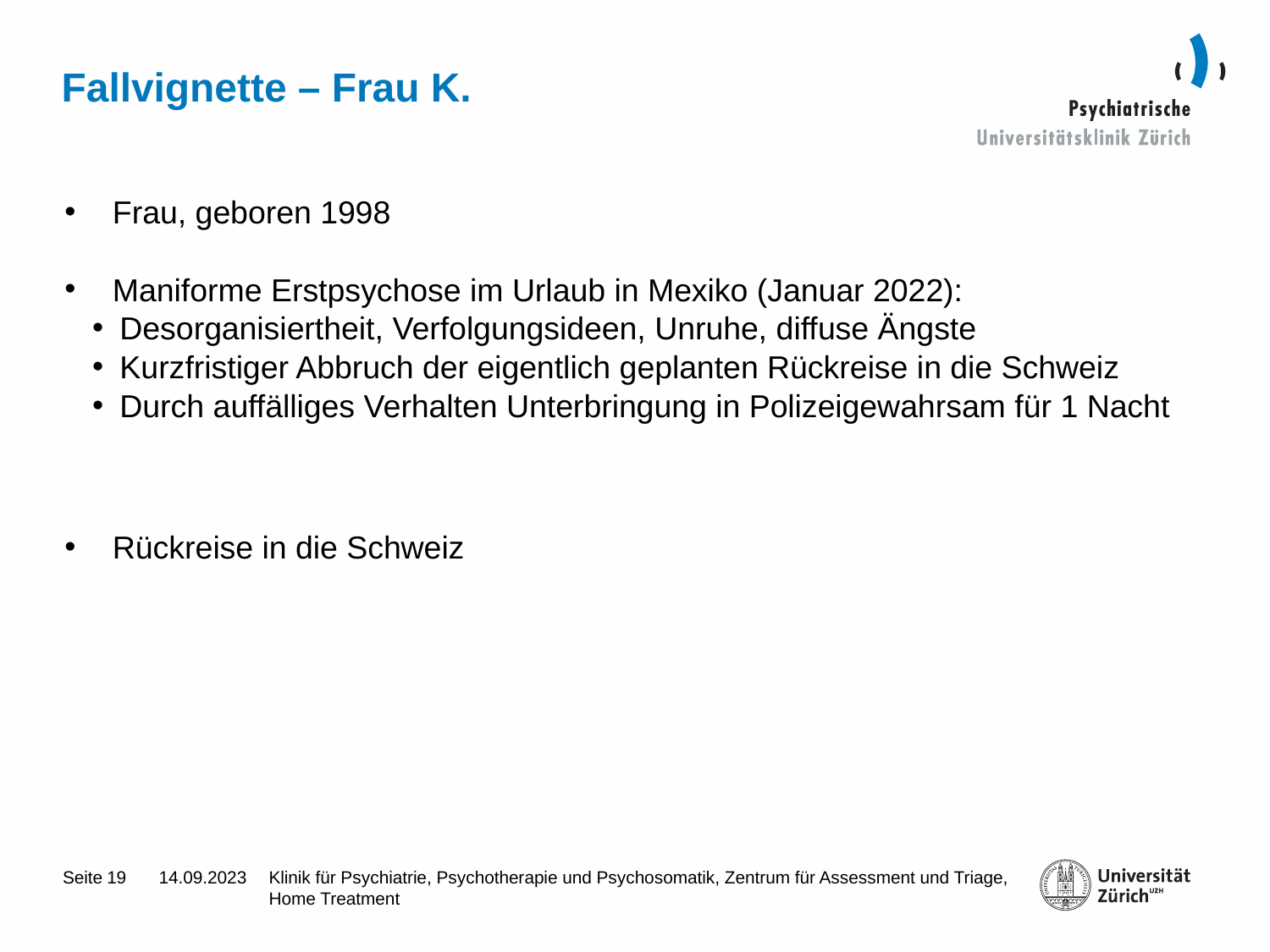

# Fallvignette – Frau K.
Frau, geboren 1998

Maniforme Erstpsychose im Urlaub in Mexiko (Januar 2022):
Desorganisiertheit, Verfolgungsideen, Unruhe, diffuse Ängste
Kurzfristiger Abbruch der eigentlich geplanten Rückreise in die Schweiz
Durch auffälliges Verhalten Unterbringung in Polizeigewahrsam für 1 Nacht

Rückreise in die Schweiz

19